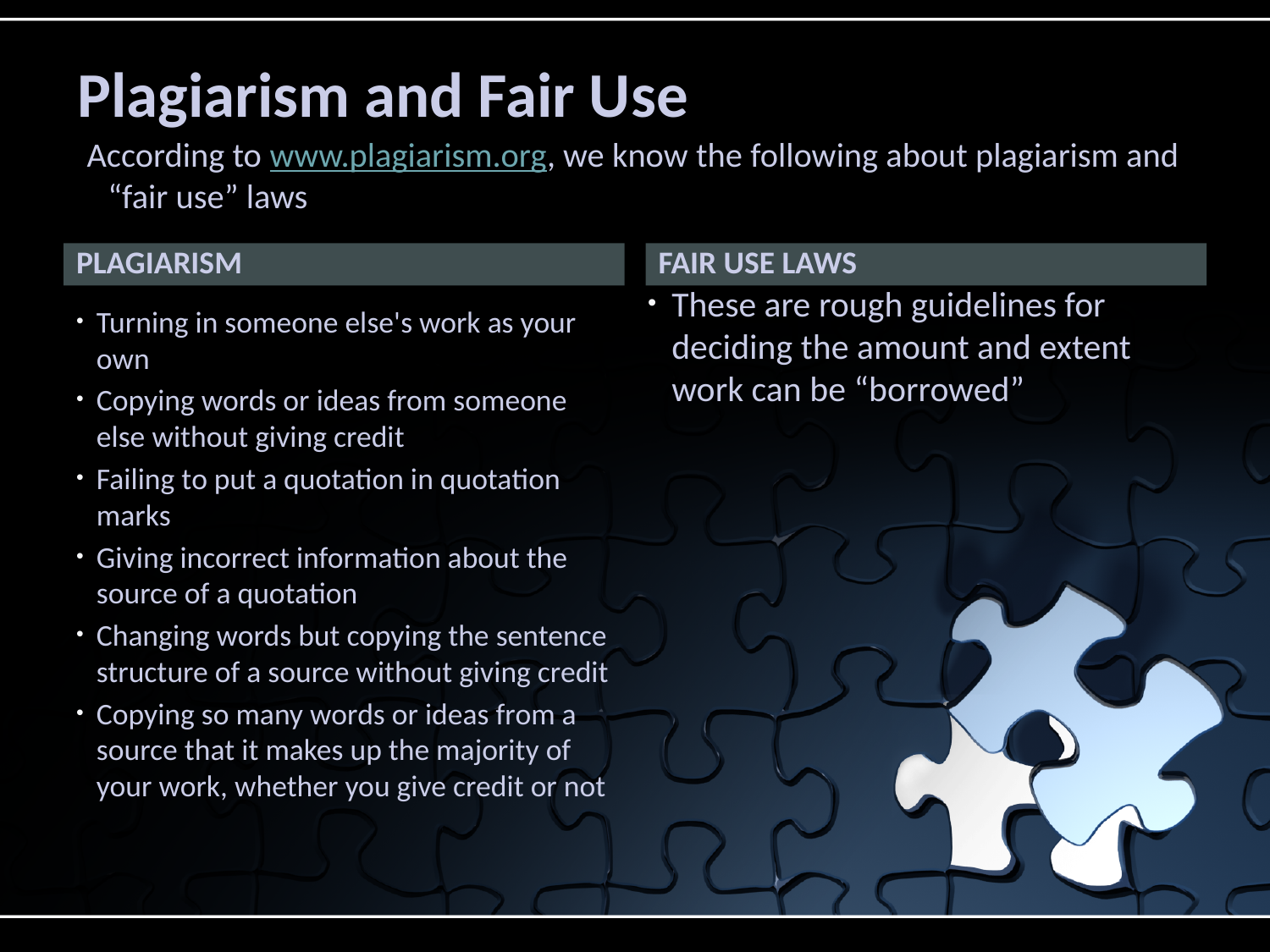

# Plagiarism and Fair Use
According to www.plagiarism.org, we know the following about plagiarism and “fair use” laws
Plagiarism
Fair Use Laws
These are rough guidelines for deciding the amount and extent work can be “borrowed”
Turning in someone else's work as your own
Copying words or ideas from someone else without giving credit
Failing to put a quotation in quotation marks
Giving incorrect information about the source of a quotation
Changing words but copying the sentence structure of a source without giving credit
Copying so many words or ideas from a source that it makes up the majority of your work, whether you give credit or not